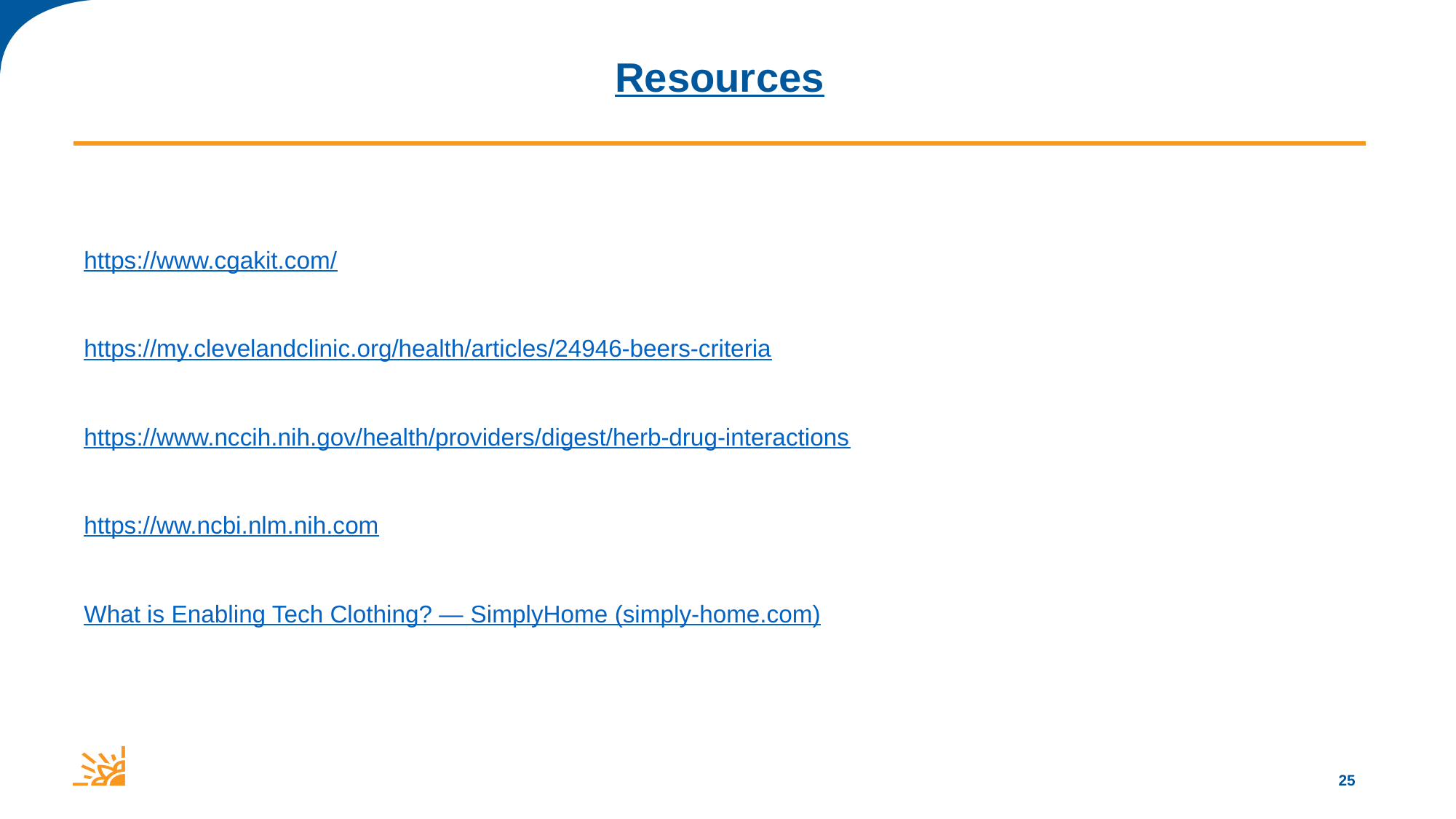

# Resources

https://www.cgakit.com/

https://my.clevelandclinic.org/health/articles/24946-beers-criteria

https://www.nccih.nih.gov/health/providers/digest/herb-drug-interactions

https://ww.ncbi.nlm.nih.com

What is Enabling Tech Clothing? — SimplyHome (simply-home.com)